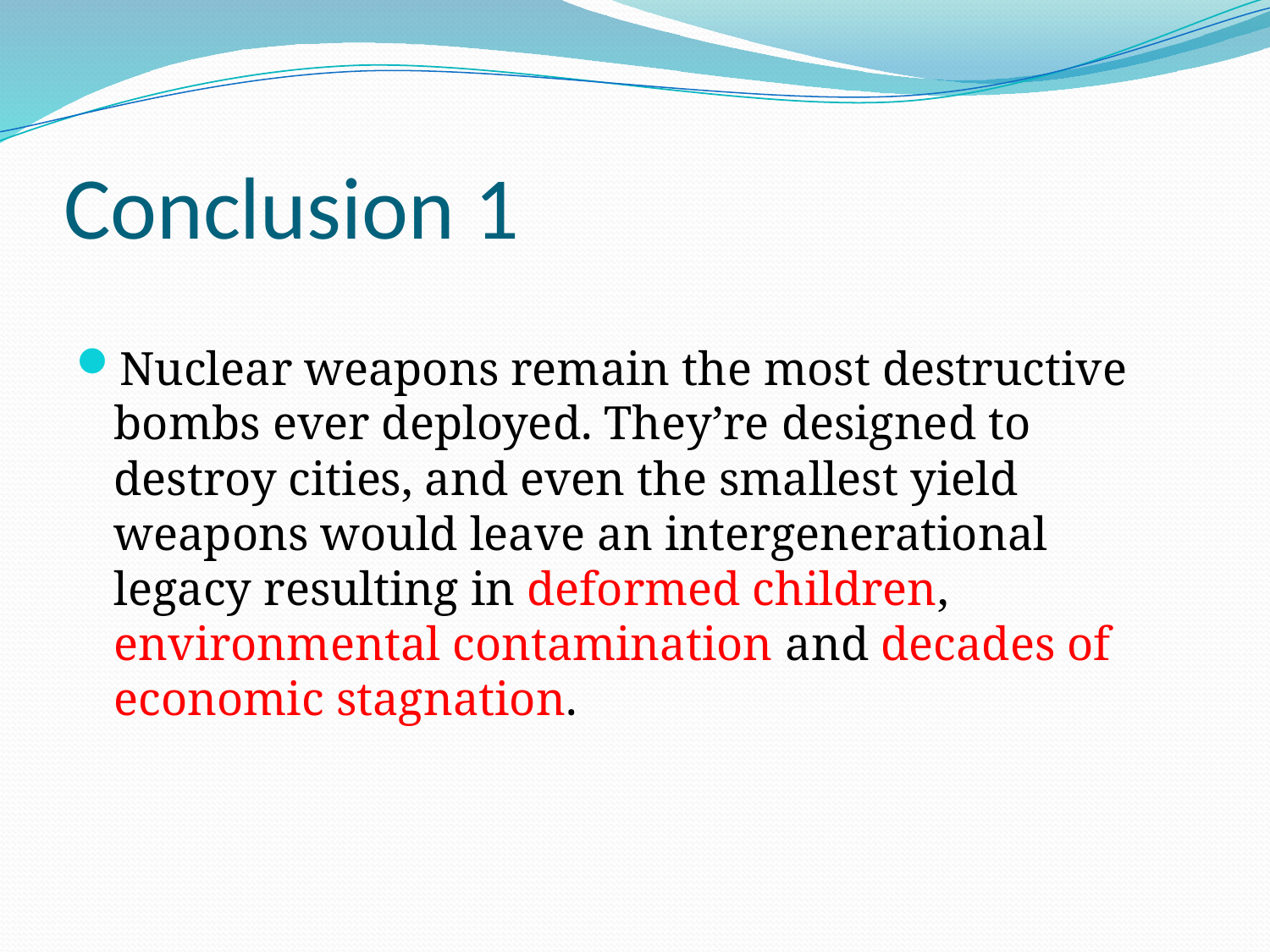

# Conclusion 1

Nuclear weapons remain the most destructive bombs ever deployed. They’re designed to destroy cities, and even the smallest yield weapons would leave an intergenerational legacy resulting in deformed children, environmental contamination and decades of economic stagnation.